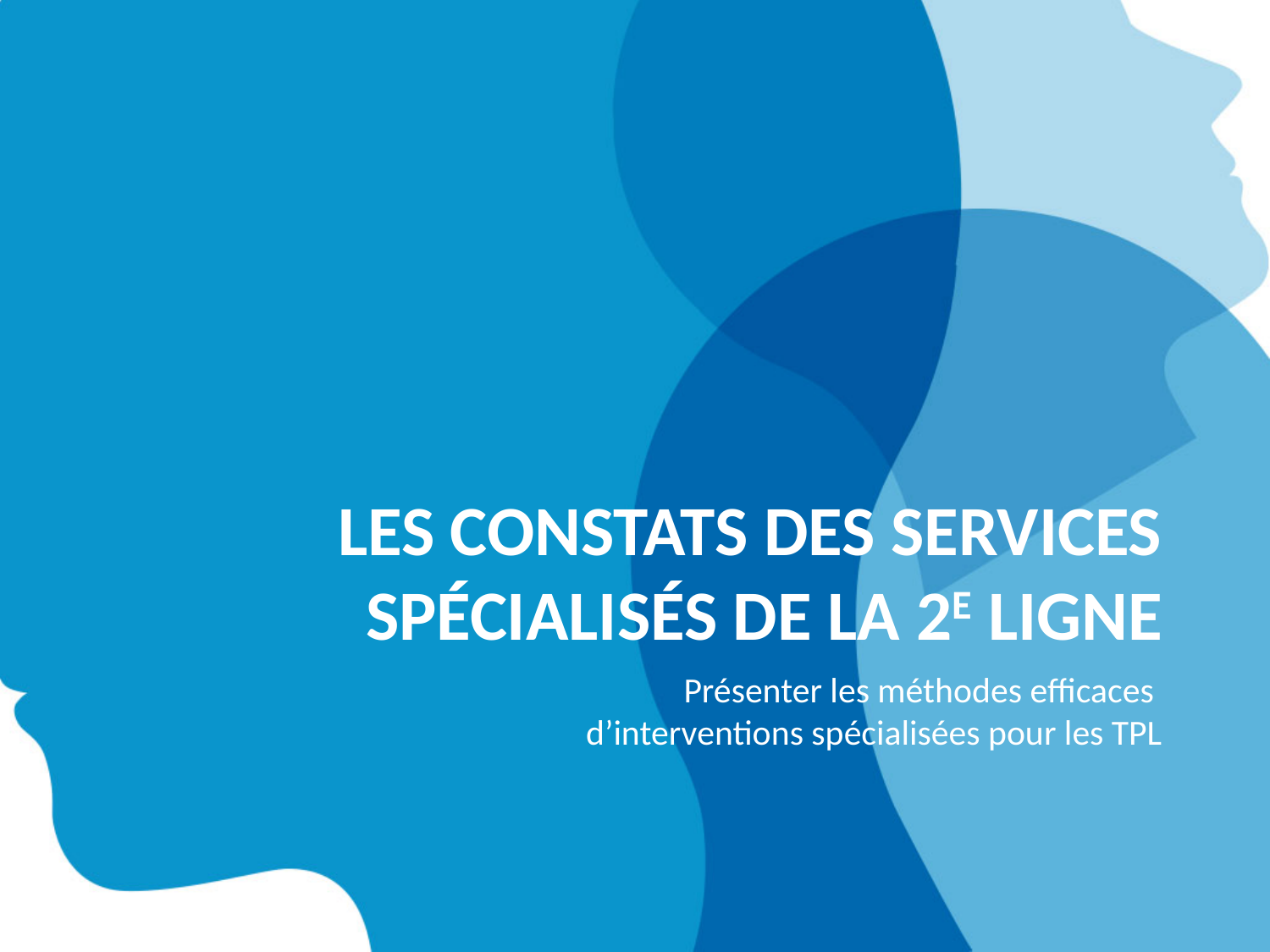

# Les constats des services spécialisés DE la 2e ligne
Présenter les méthodes efficaces
d’interventions spécialisées pour les TPL